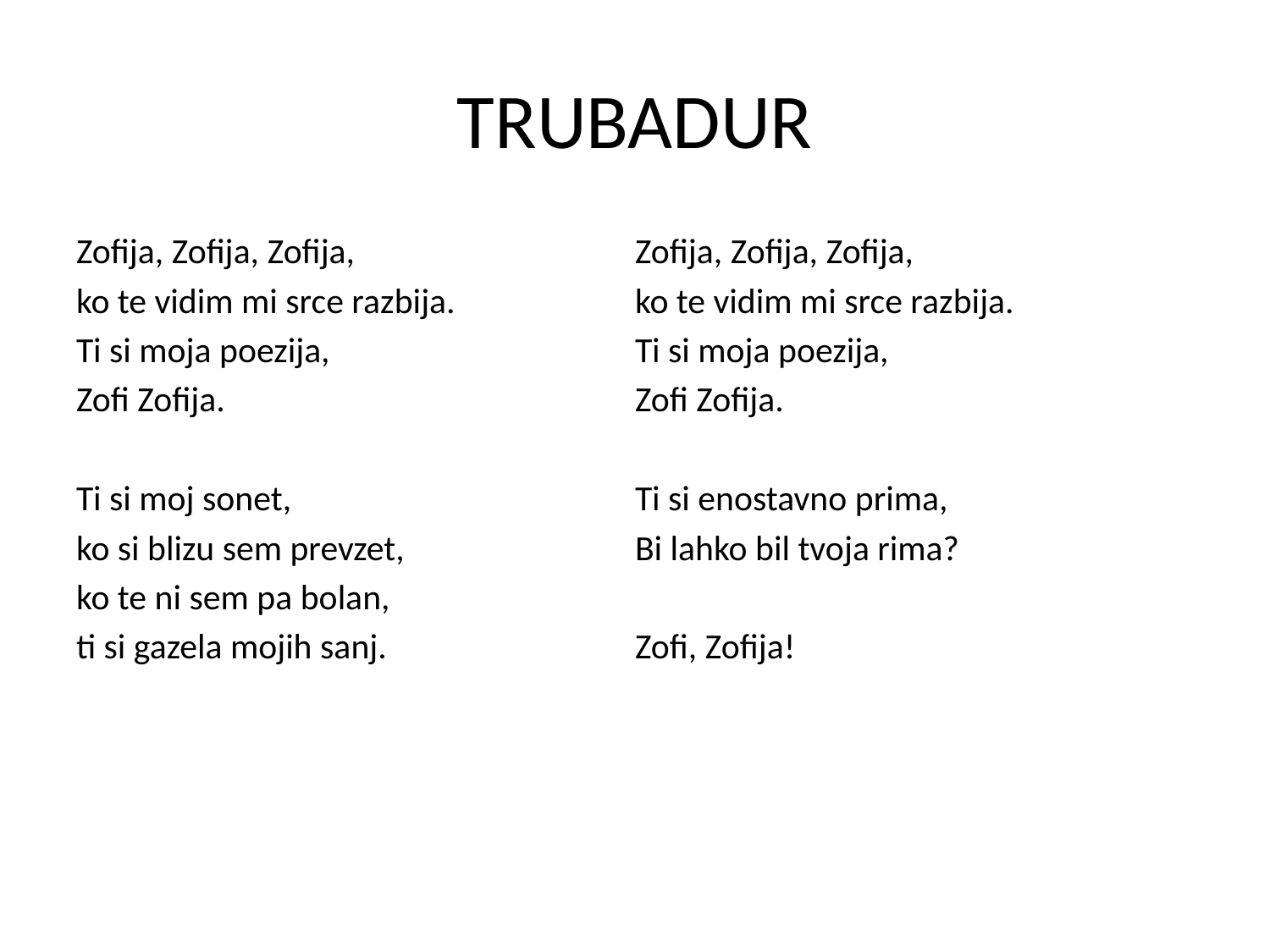

# TRUBADUR
Zofija, Zofija, Zofija,
ko te vidim mi srce razbija.
Ti si moja poezija,
Zofi Zofija.

Ti si moj sonet,
ko si blizu sem prevzet,
ko te ni sem pa bolan,
ti si gazela mojih sanj.

Zofija, Zofija, Zofija,
ko te vidim mi srce razbija.
Ti si moja poezija,
Zofi Zofija.

Ti si enostavno prima,
Bi lahko bil tvoja rima?

Zofi, Zofija!